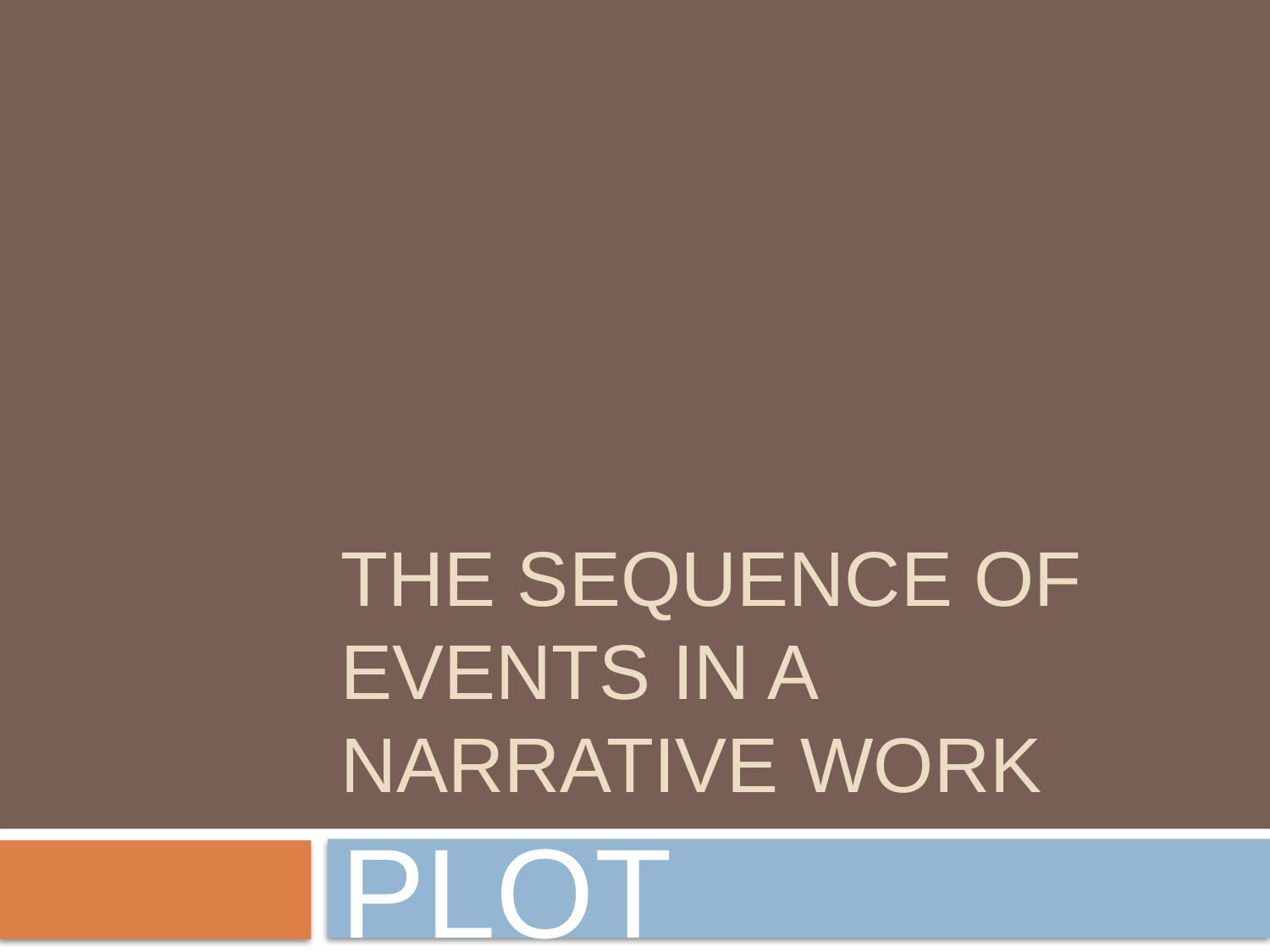

# THE SEQUENCE OF EVENTS IN A NARRATIVE WORK
PLOT